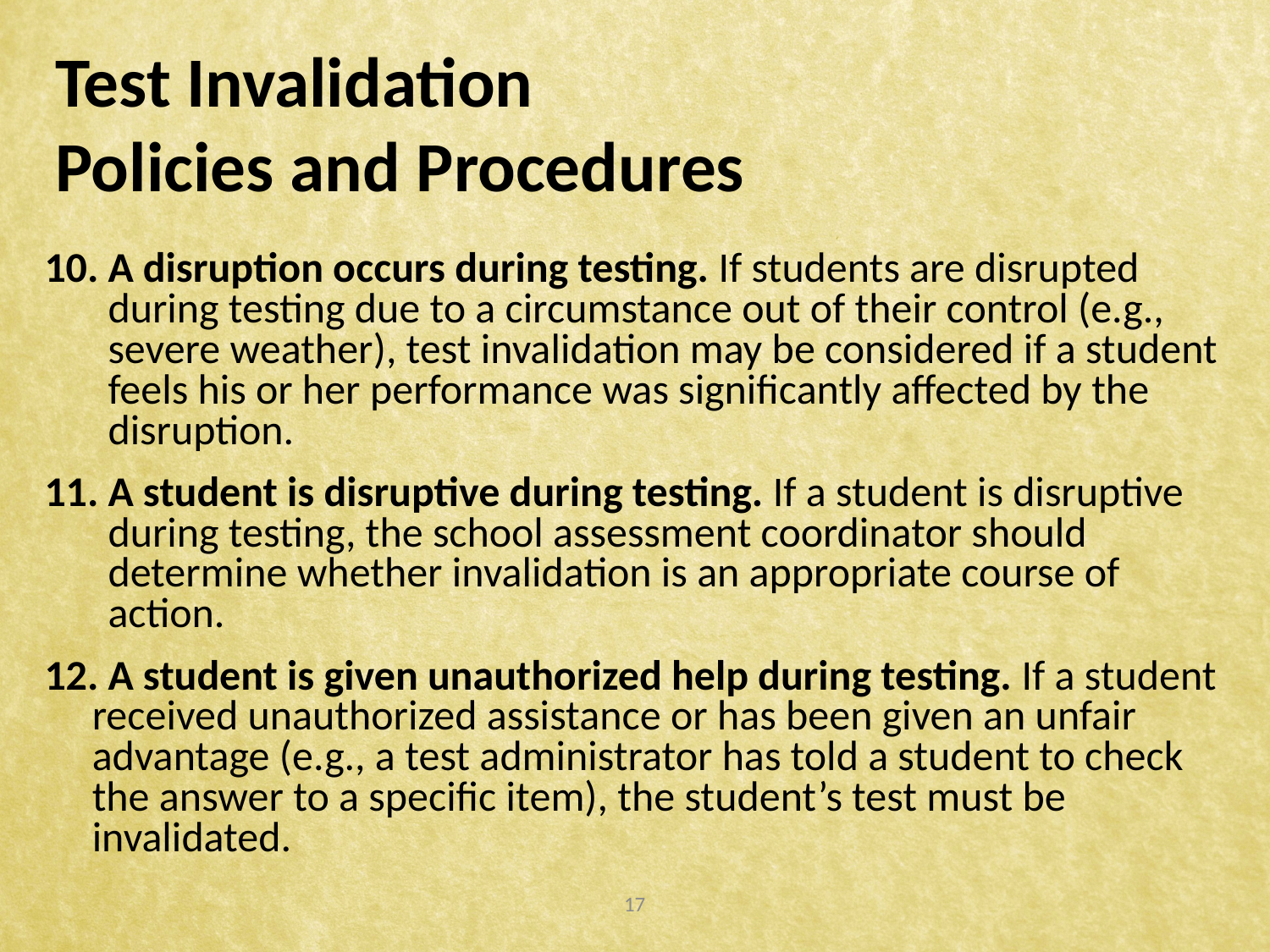

# Test Invalidation Policies and Procedures
A disruption occurs during testing. If students are disrupted during testing due to a circumstance out of their control (e.g., severe weather), test invalidation may be considered if a student feels his or her performance was significantly affected by the disruption.
A student is disruptive during testing. If a student is disruptive during testing, the school assessment coordinator should determine whether invalidation is an appropriate course of action.
 A student is given unauthorized help during testing. If a student received unauthorized assistance or has been given an unfair advantage (e.g., a test administrator has told a student to check the answer to a specific item), the student’s test must be invalidated.

17